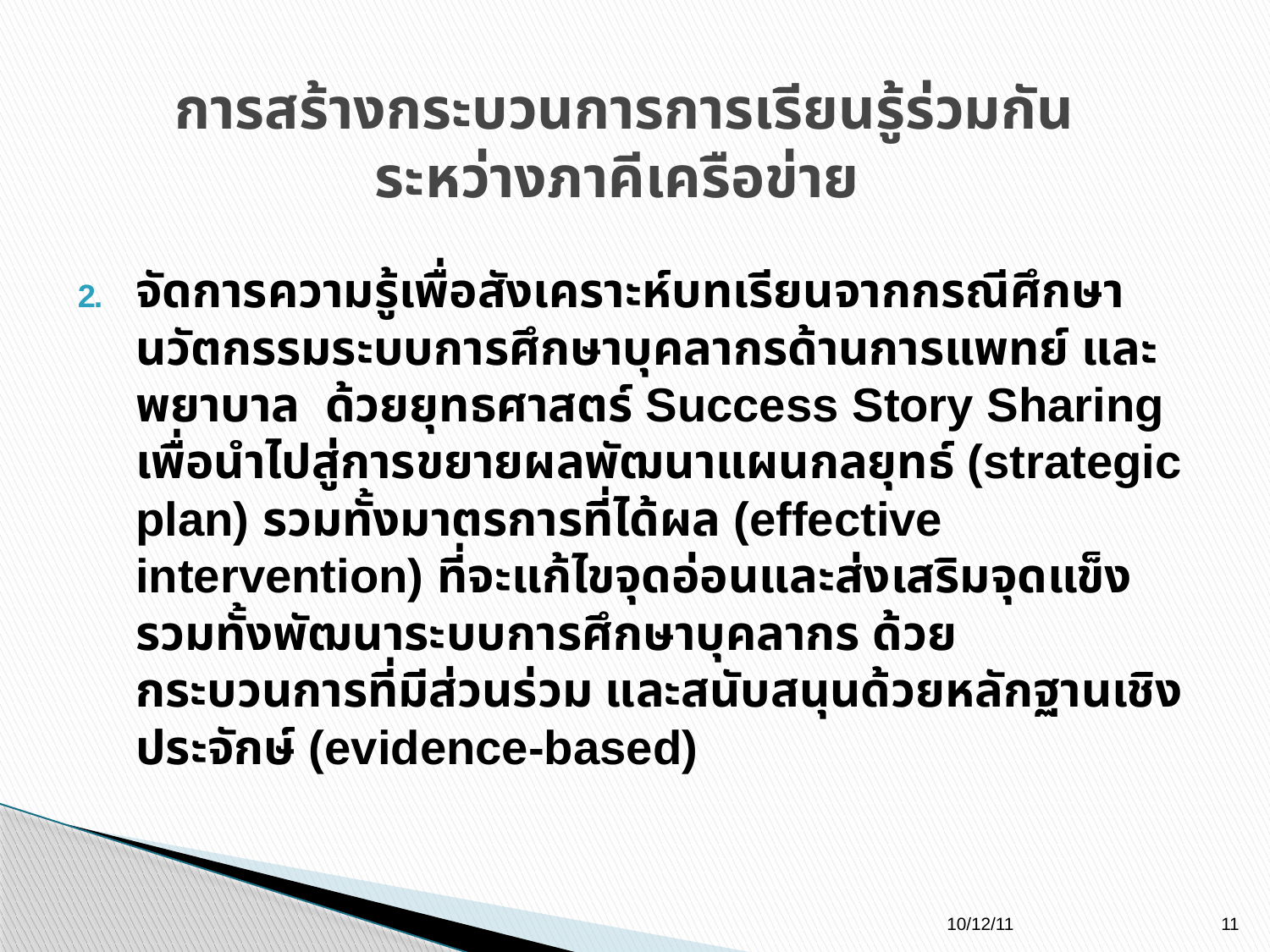

# การสร้างกระบวนการการเรียนรู้ร่วมกัน ระหว่างภาคีเครือข่าย
จัดการความรู้เพื่อสังเคราะห์บทเรียนจากกรณีศึกษานวัตกรรมระบบการศึกษาบุคลากรด้านการแพทย์ และพยาบาล  ด้วยยุทธศาสตร์ Success Story Sharing  เพื่อนำไปสู่การขยายผลพัฒนาแผนกลยุทธ์ (strategic plan) รวมทั้งมาตรการที่ได้ผล (effective intervention) ที่จะแก้ไขจุดอ่อนและส่งเสริมจุดแข็ง รวมทั้งพัฒนาระบบการศึกษาบุคลากร ด้วยกระบวนการที่มีส่วนร่วม และสนับสนุนด้วยหลักฐานเชิงประจักษ์ (evidence-based)

10/12/11
11